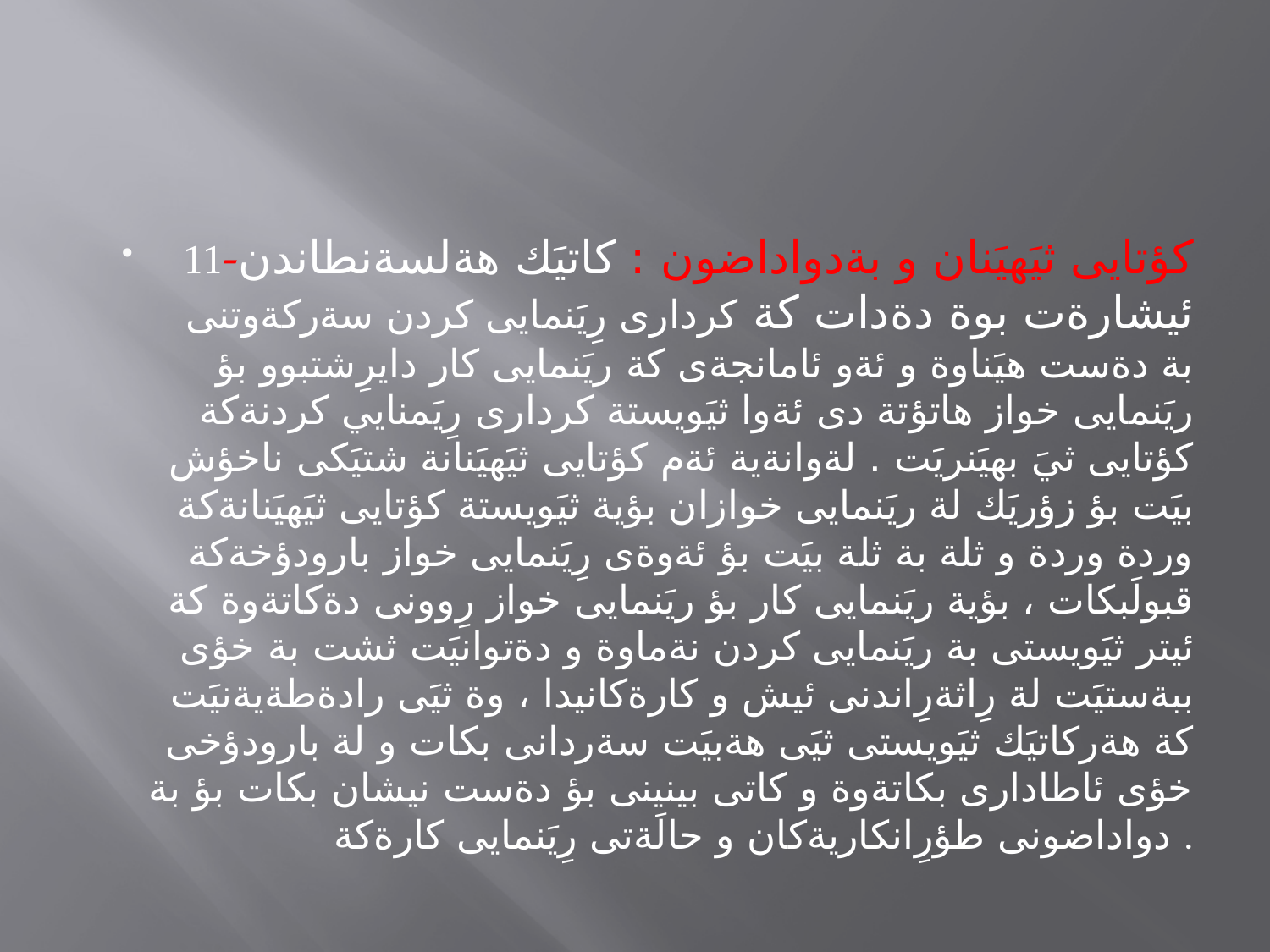

#
11-كؤتايى ثيَهيَنان و بةدواداضون : كاتيَك هةلسةنطاندن ئيشارةت بوة دةدات كة كردارى رِيَنمايى كردن سةركةوتنى بة دةست هيَناوة و ئةو ئامانجةى كة ريَنمايى كار دايرِشتبوو بؤ ريَنمايى خواز هاتؤتة دى ئةوا ثيَويستة كردارى رِيَمنايي كردنةكة كؤتايى ثيَ بهيَنريَت . لةوانةية ئةم كؤتايى ثيَهيَنانة شتيَكى ناخؤش بيَت بؤ زؤريَك لة ريَنمايى خوازان بؤية ثيَويستة كؤتايى ثيَهيَنانةكة وردة وردة و ثلة بة ثلة بيَت بؤ ئةوةى رِيَنمايى خواز بارودؤخةكة قبولَبكات ، بؤية ريَنمايى كار بؤ ريَنمايى خواز رِوونى دةكاتةوة كة ئيتر ثيَويستى بة ريَنمايى كردن نةماوة و دةتوانيَت ثشت بة خؤى ببةستيَت لة رِاثةرِاندنى ئيش و كارةكانيدا ، وة ثيَى رادةطةيةنيَت كة هةركاتيَك ثيَويستى ثيَى هةبيَت سةردانى بكات و لة بارودؤخى خؤى ئاطادارى بكاتةوة و كاتى بينينى بؤ دةست نيشان بكات بؤ بة دواداضونى طؤرِانكاريةكان و حالَةتى رِيَنمايى كارةكة .